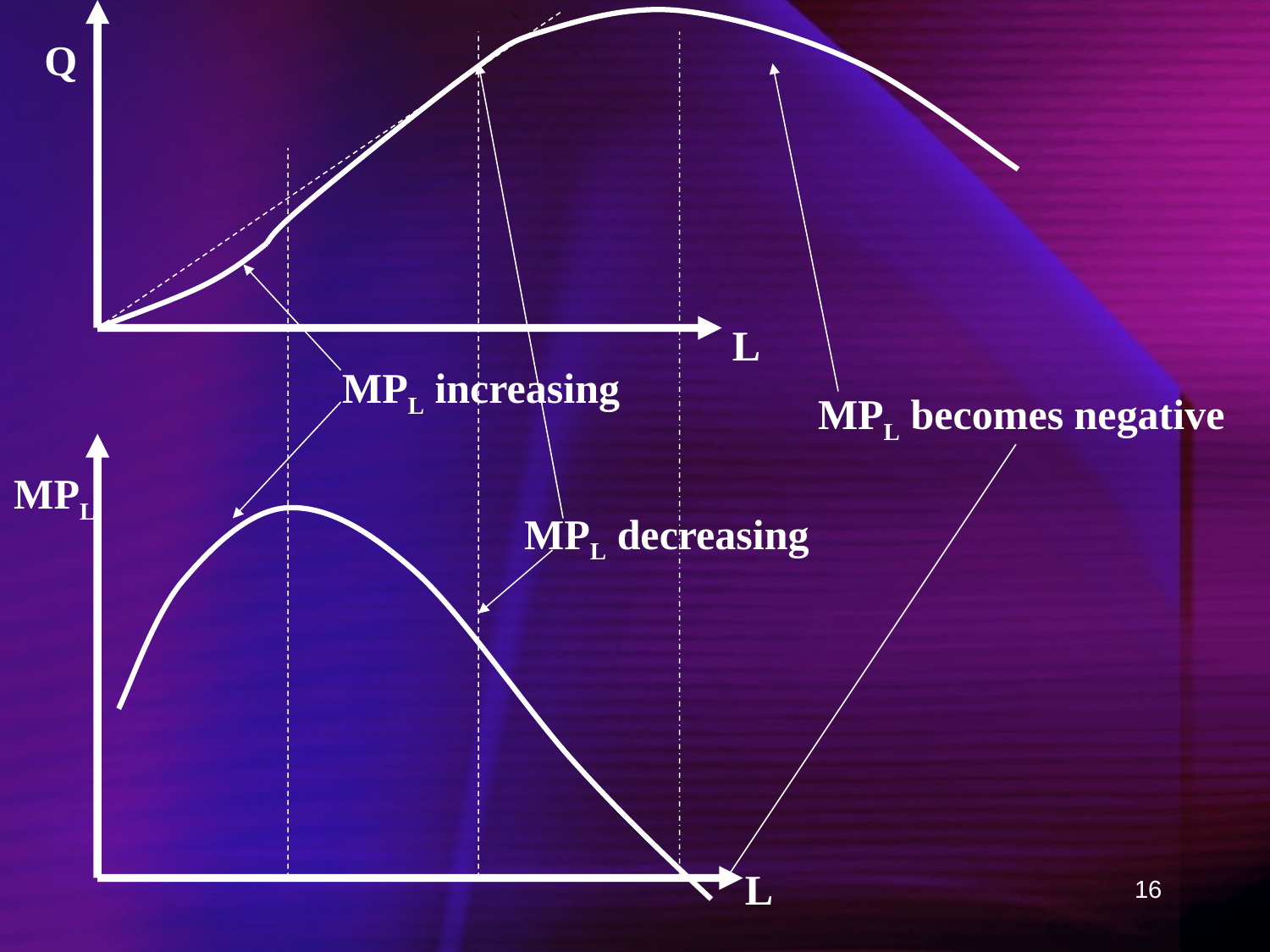

Q

L

MPL increasing
MPL becomes negative

MPL
MPL decreasing

L
16